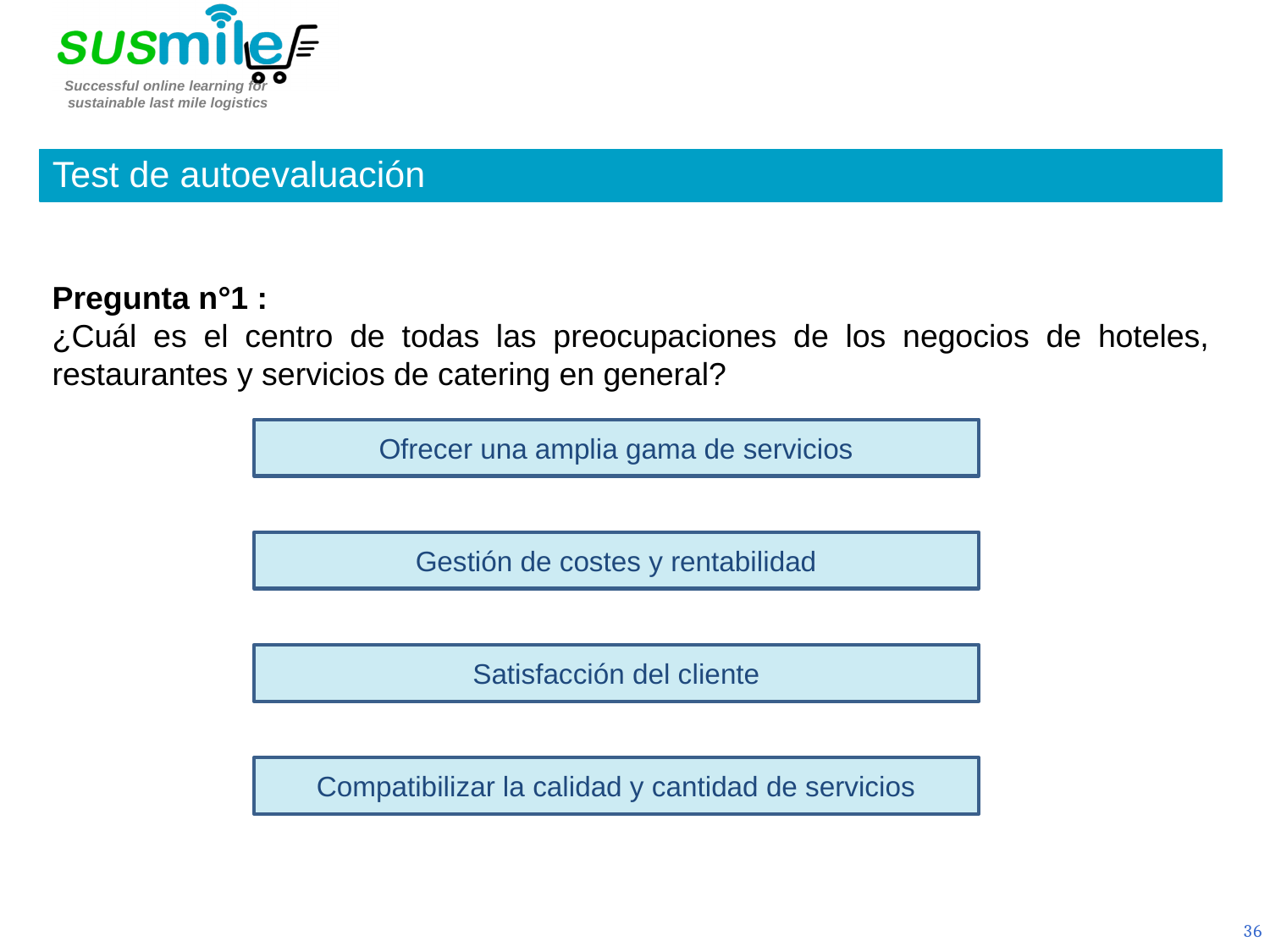

Test de autoevaluación
Pregunta n°1 :
¿Cuál es el centro de todas las preocupaciones de los negocios de hoteles, restaurantes y servicios de catering en general?
Ofrecer una amplia gama de servicios
Gestión de costes y rentabilidad
Satisfacción del cliente
Compatibilizar la calidad y cantidad de servicios
36